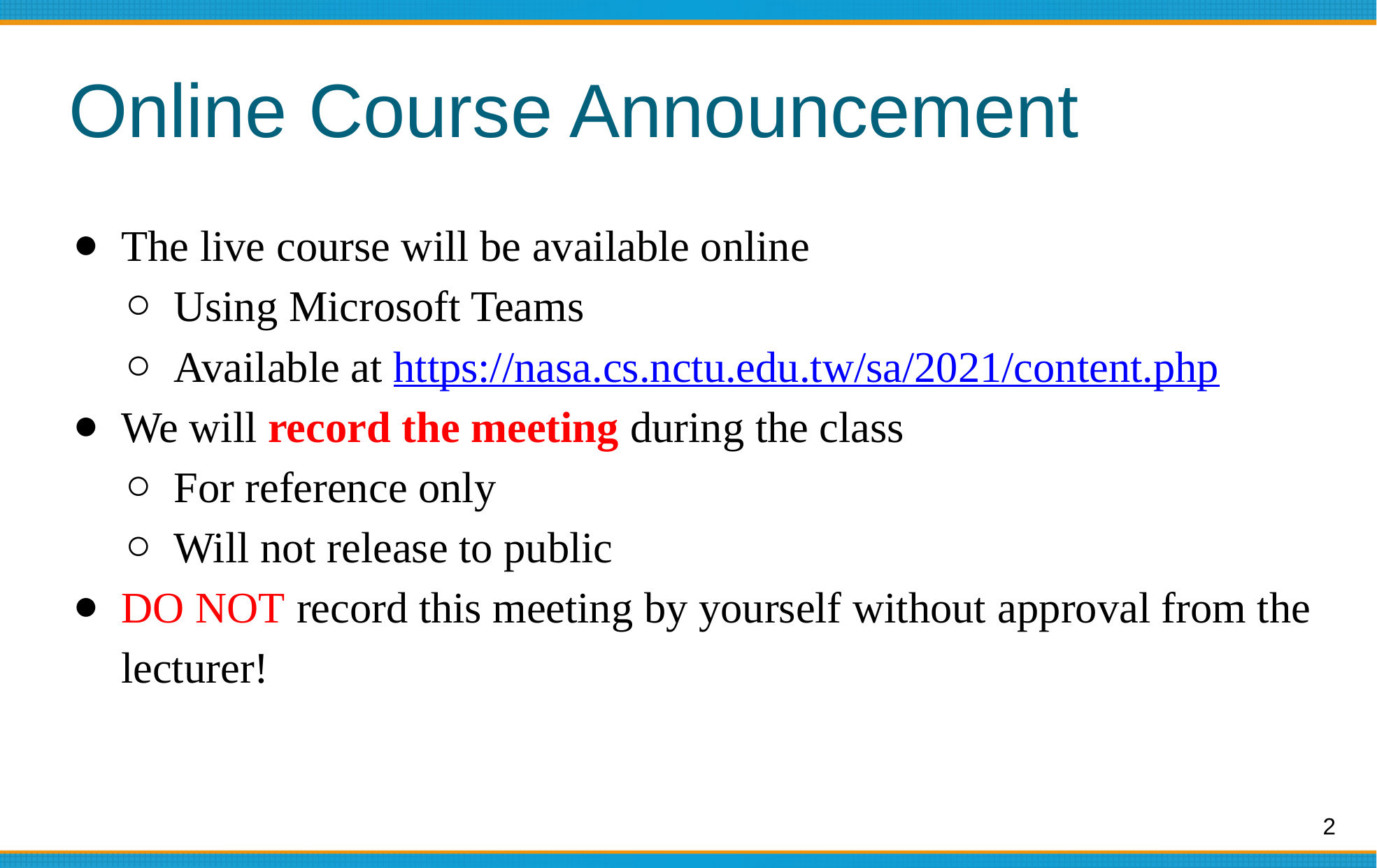

# Online Course Announcement
The live course will be available online
Using Microsoft Teams
Available at https://nasa.cs.nctu.edu.tw/sa/2021/content.php
We will record the meeting during the class
For reference only
Will not release to public
DO NOT record this meeting by yourself without approval from the lecturer!
2